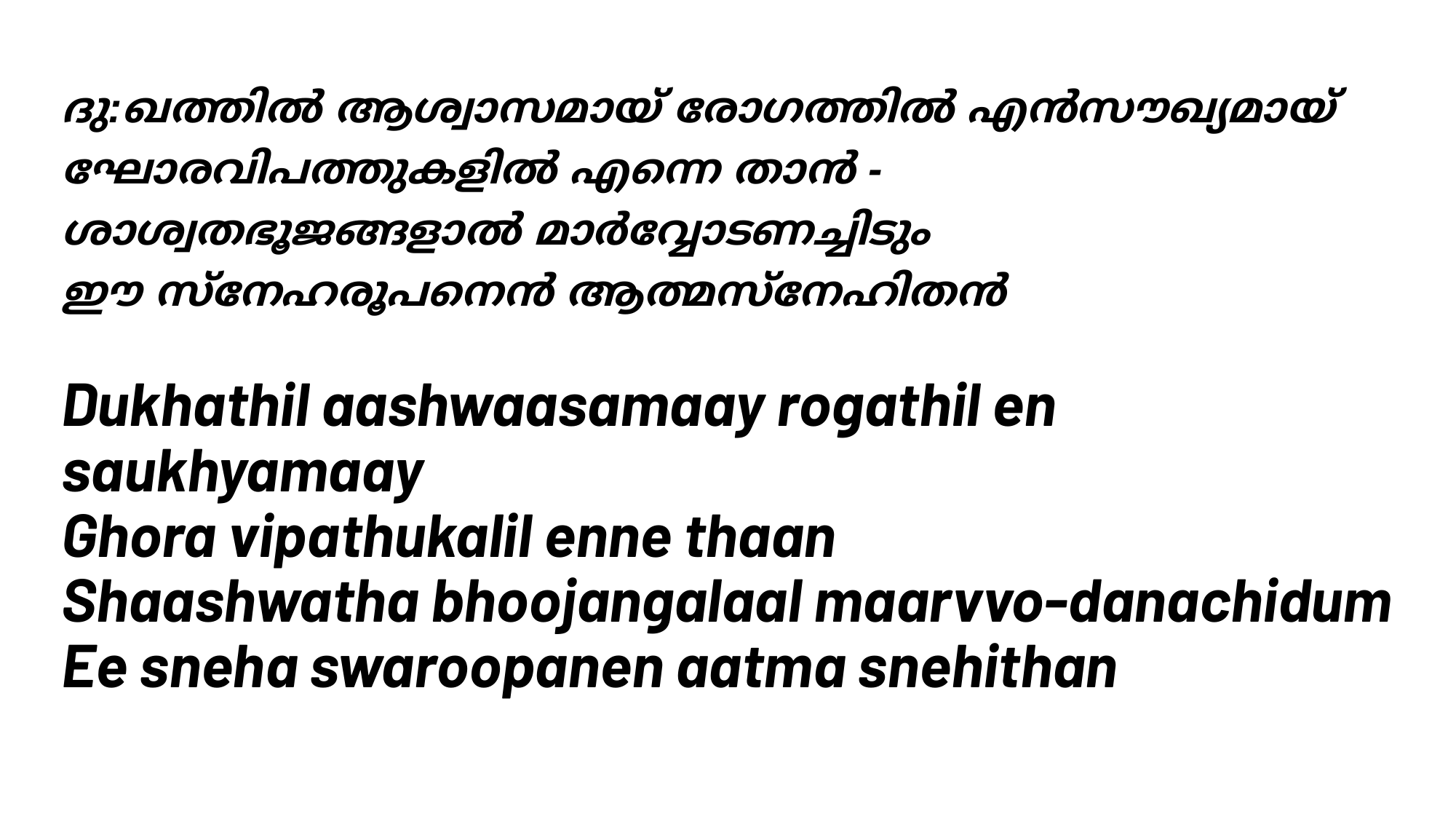

# ദു:ഖത്തില്‍ ആശ്വാസമായ് രോഗത്തില്‍ എന്‍സൗഖ്യമായ് ഘോരവിപത്തുകളില്‍ എന്നെ താന്‍ -           ശാശ്വതഭൂജങ്ങളാല്‍ മാര്‍വ്വോടണച്ചിടും ഈ സ്നേഹരൂപനെന്‍ ആത്മസ്നേഹിതന്‍
Dukhathil aashwaasamaay rogathil en saukhyamaay
Ghora vipathukalil enne thaan
Shaashwatha bhoojangalaal maarvvo-danachidum
Ee sneha swaroopanen aatma snehithan